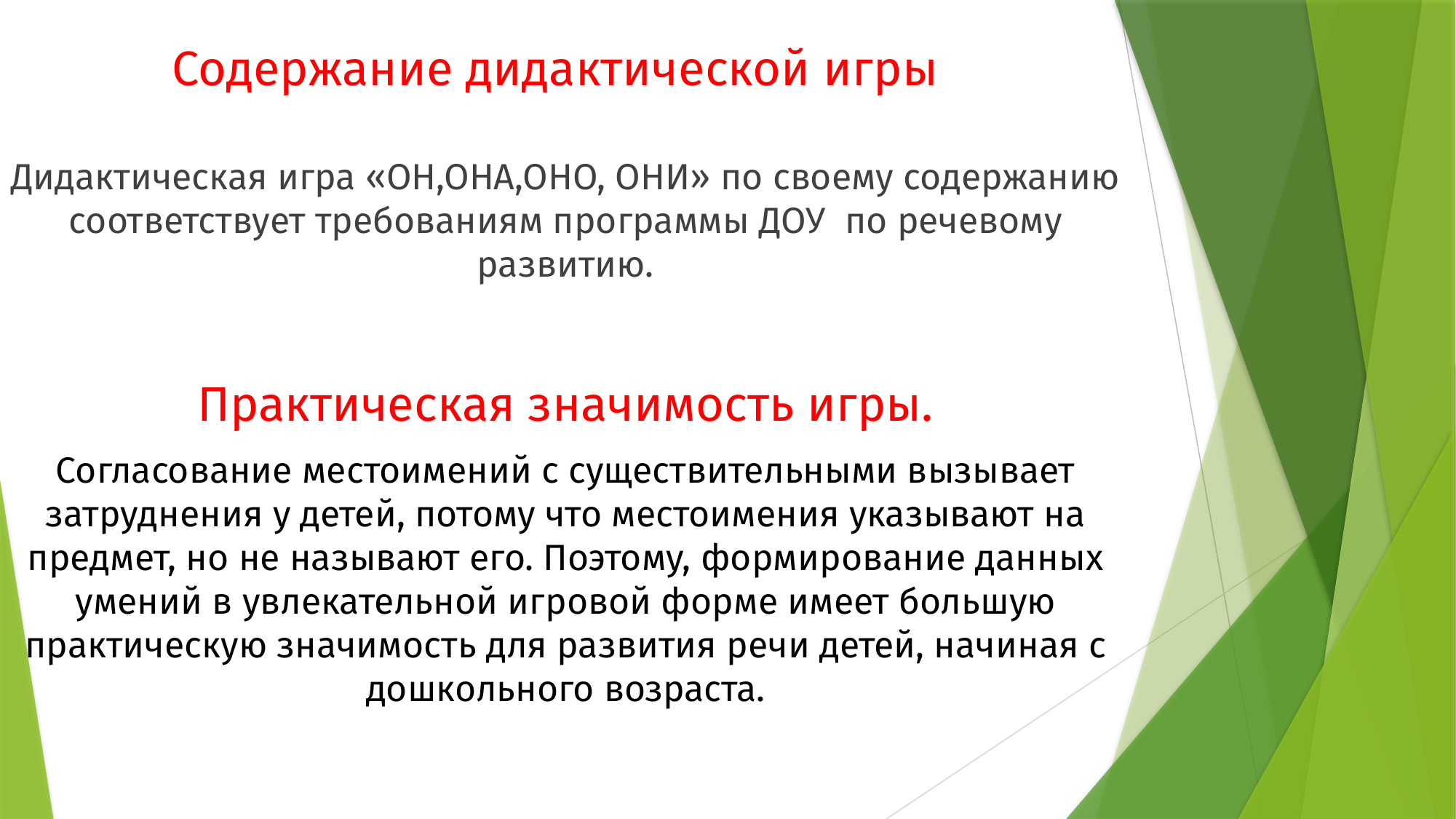

# Содержание дидактической игры
Дидактическая игра «ОН,ОНА,ОНО, ОНИ» по своему содержанию соответствует требованиям программы ДОУ  по речевому развитию.

Практическая значимость игры.
Согласование местоимений с существительными вызывает затруднения у детей, потому что местоимения указывают на предмет, но не называют его. Поэтому, формирование данных умений в увлекательной игровой форме имеет большую практическую значимость для развития речи детей, начиная с дошкольного возраста.